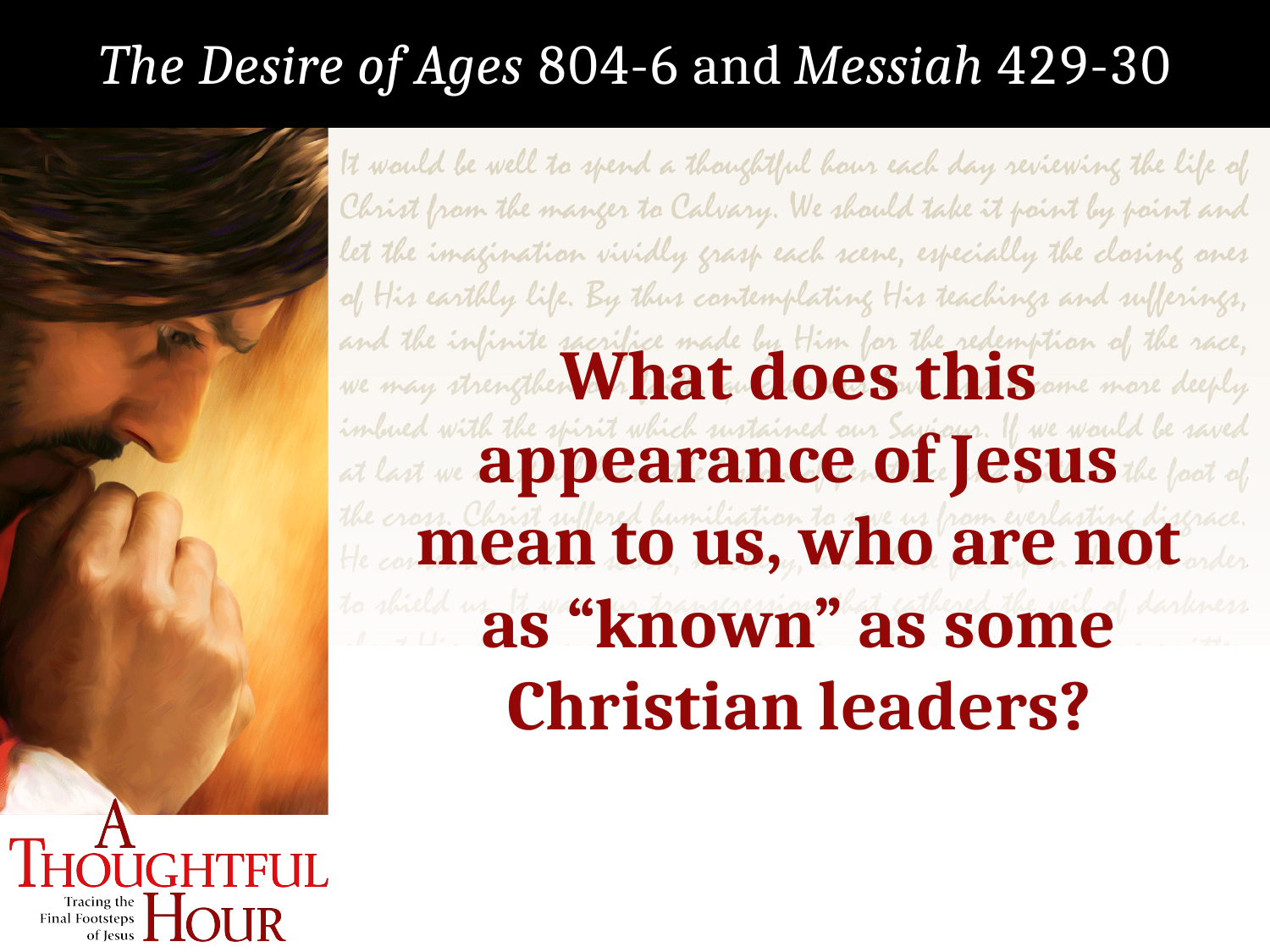

The Desire of Ages 804-6 and Messiah 429-30
What does this appearance of Jesus mean to us, who are not as “known” as some Christian leaders?